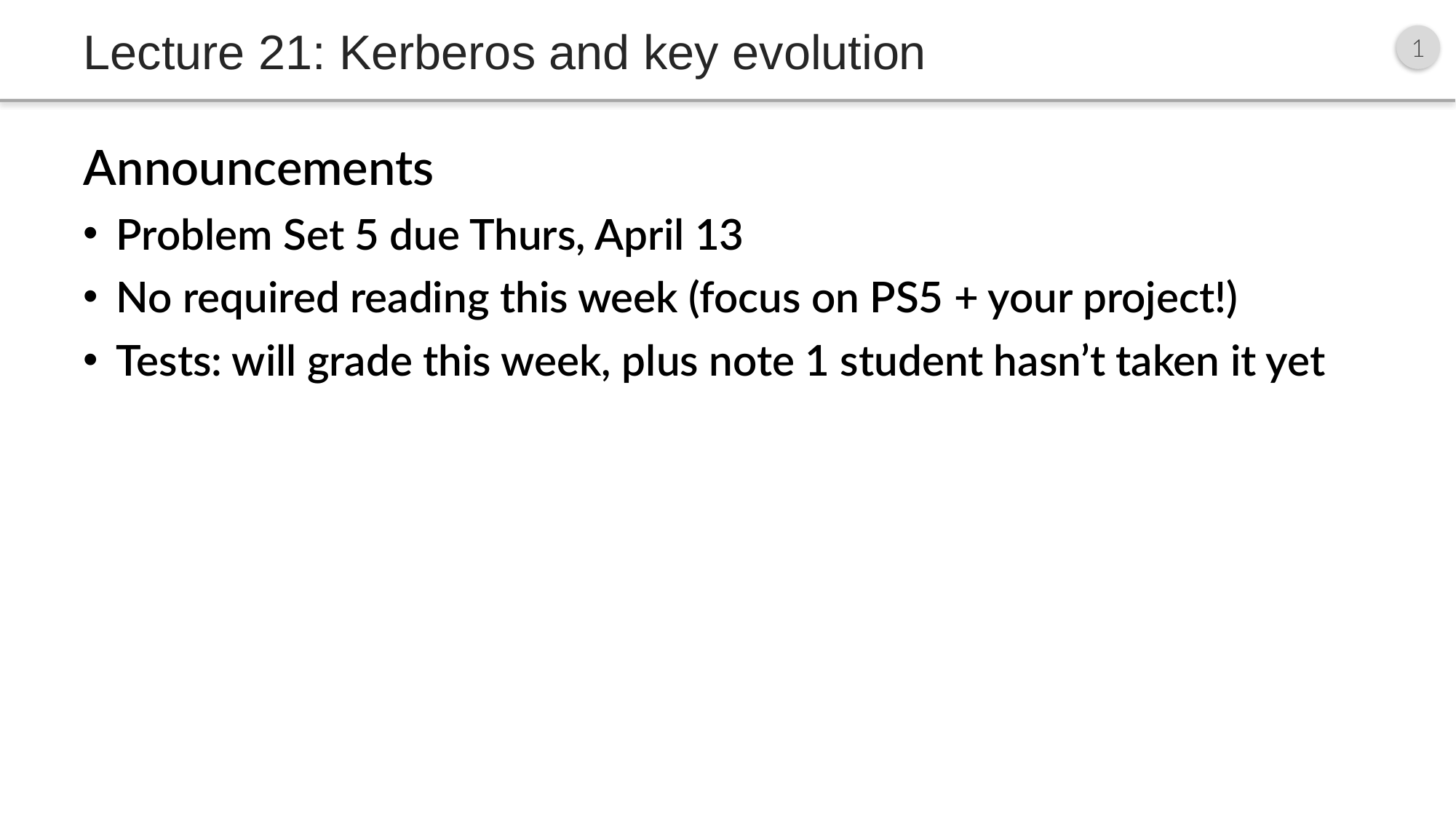

# Lecture 21: Kerberos and key evolution
Announcements
Problem Set 5 due Thurs, April 13
No required reading this week (focus on PS5 + your project!)
Tests: will grade this week, plus note 1 student hasn’t taken it yet